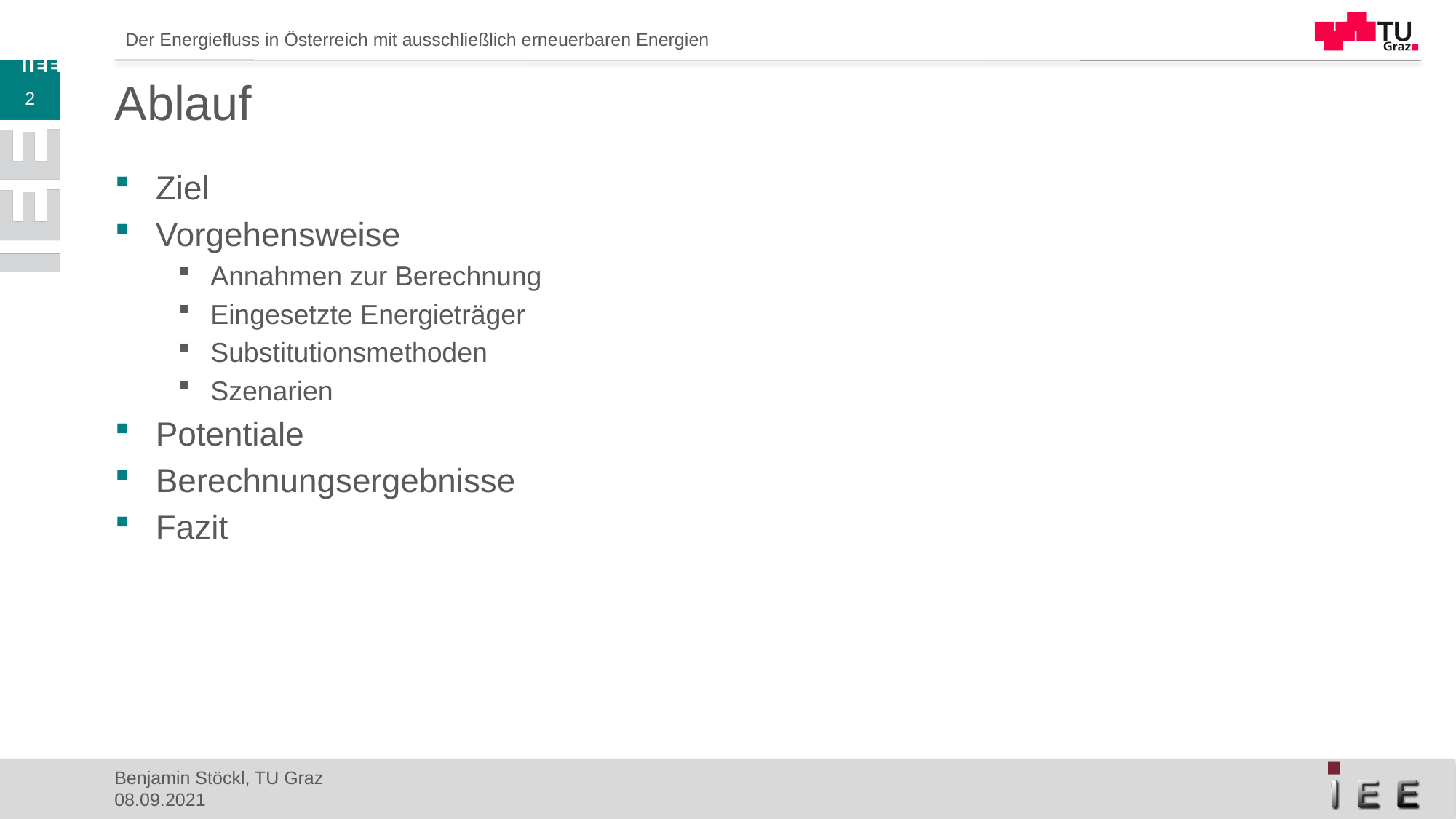

# Ablauf
2
Ziel
Vorgehensweise
Annahmen zur Berechnung
Eingesetzte Energieträger
Substitutionsmethoden
Szenarien
Potentiale
Berechnungsergebnisse
Fazit

Benjamin Stöckl, TU Graz
08.09.2021